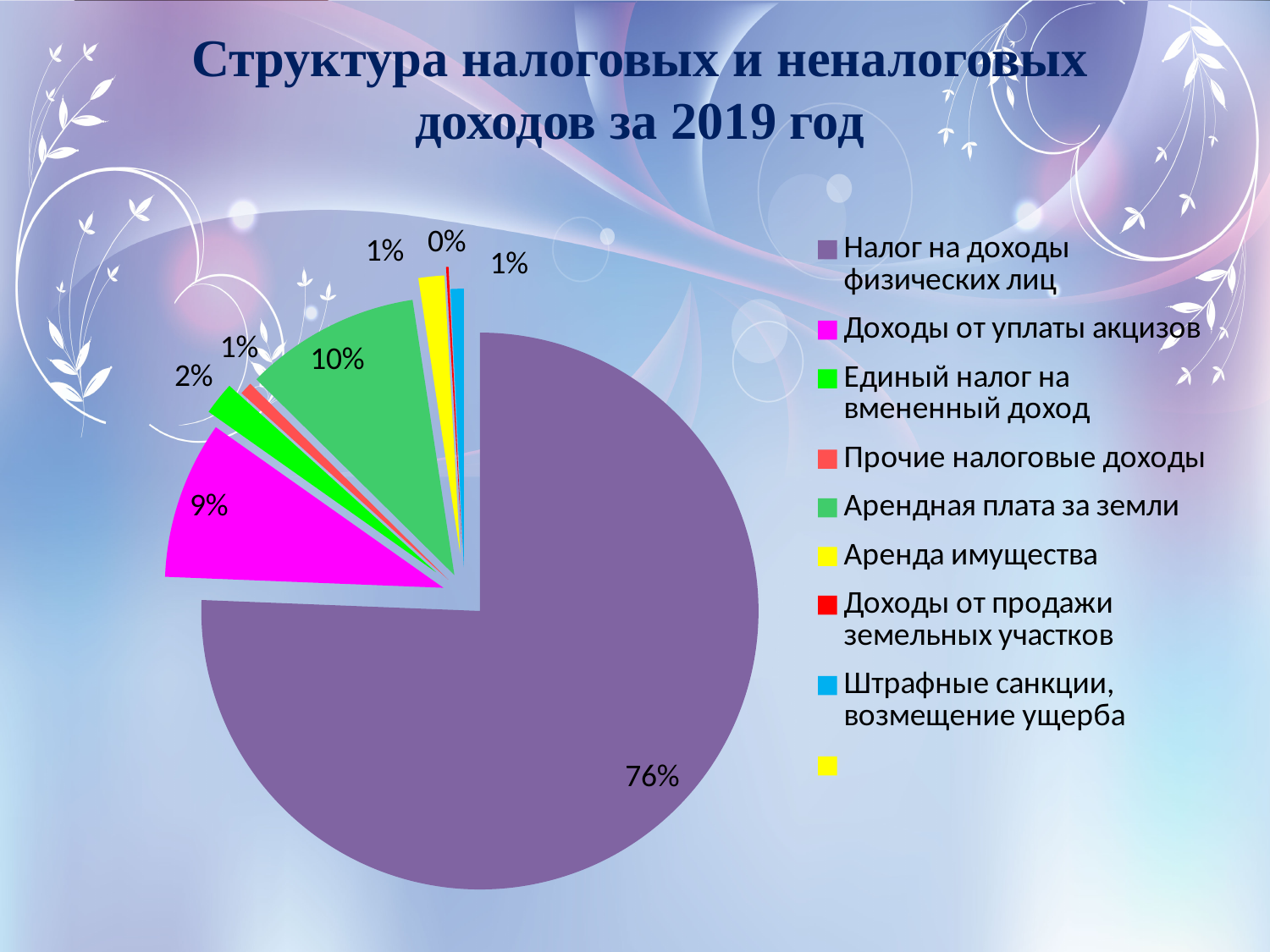

Структура налоговых и неналоговых доходов за 2019 год

### Chart

| Category | % |
|---|---|
| Налог на доходы физических лиц | 75.26 |
| Доходы от уплаты акцизов | 9.11 |
| Единый налог на вмененный доход | 1.89 |
| Прочие налоговые доходы | 0.73 |
| Арендная плата за земли   | 10.13 |
| Аренда имущества | 1.49 |
| Доходы от продажи земельных участков | 0.14 |
| Штрафные санкции, возмещение ущерба | 0.76 |
| None | 0.0 |